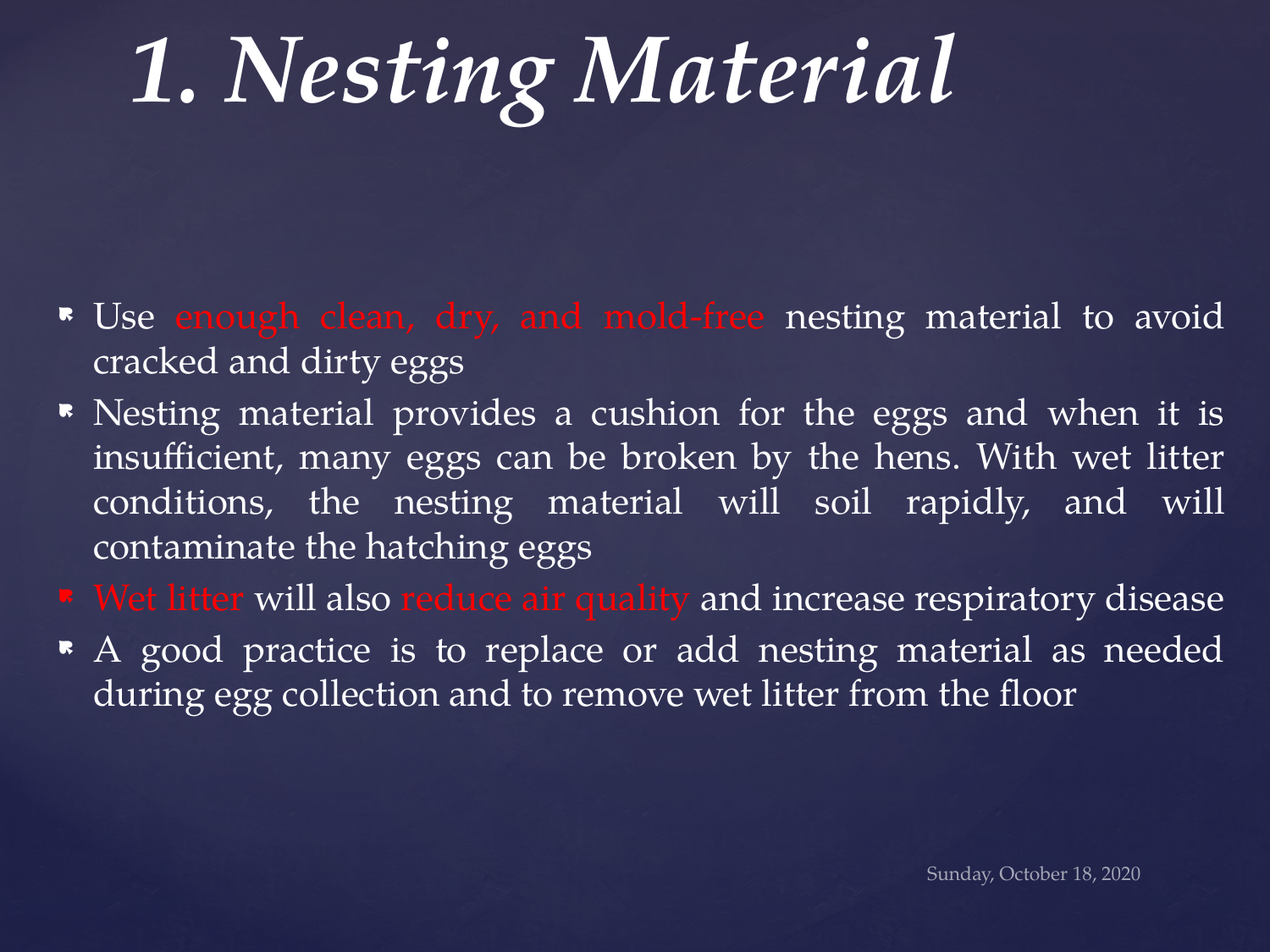

# 1. Nesting Material
Use enough clean, dry, and mold-free nesting material to avoid cracked and dirty eggs
Nesting material provides a cushion for the eggs and when it is insufficient, many eggs can be broken by the hens. With wet litter conditions, the nesting material will soil rapidly, and will contaminate the hatching eggs
Wet litter will also reduce air quality and increase respiratory disease
A good practice is to replace or add nesting material as needed during egg collection and to remove wet litter from the floor

Sunday, October 18, 2020